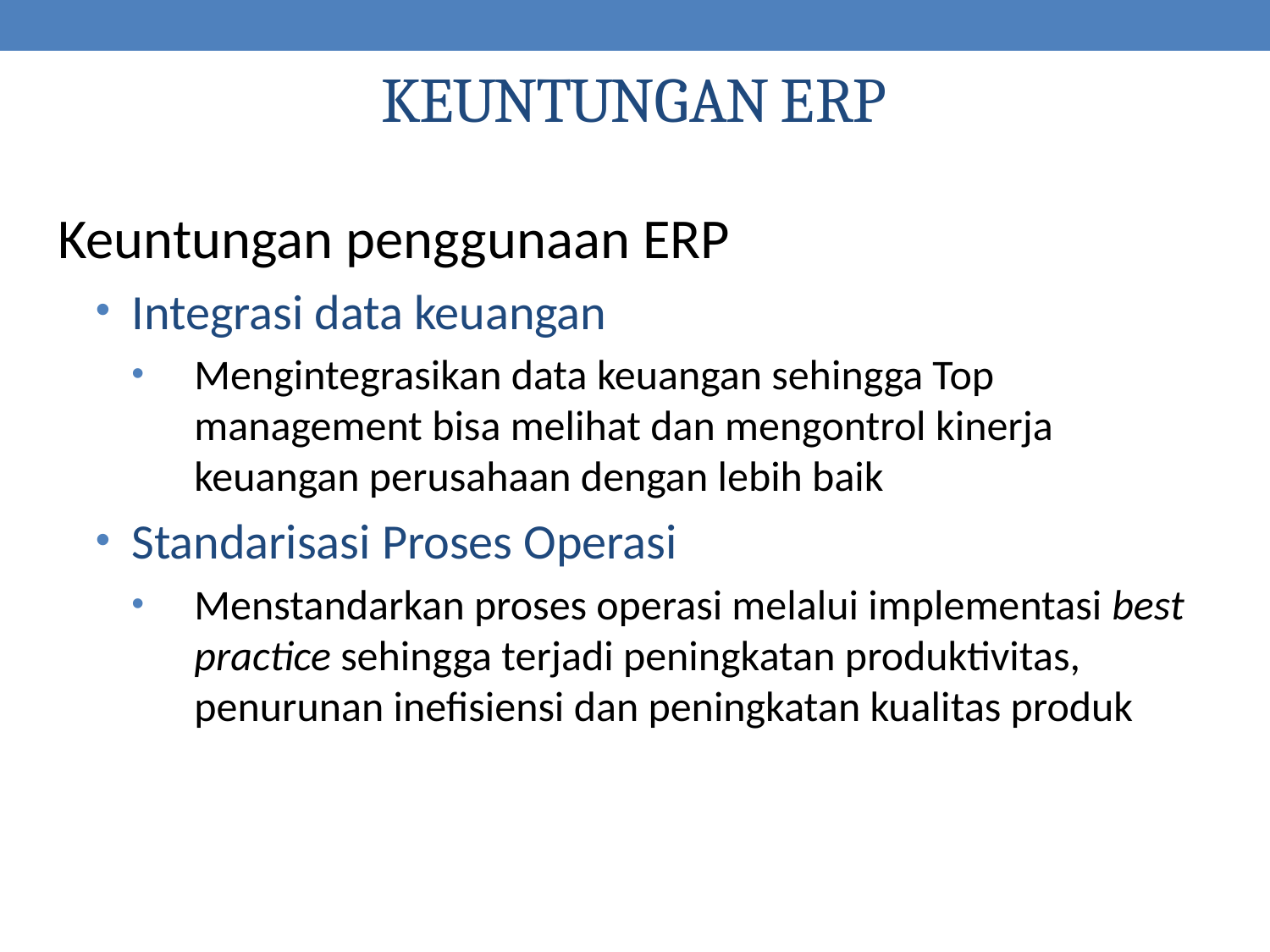

# KEUNTUNGAN ERP
Keuntungan penggunaan ERP
Integrasi data keuangan
Mengintegrasikan data keuangan sehingga Top management bisa melihat dan mengontrol kinerja keuangan perusahaan dengan lebih baik
Standarisasi Proses Operasi
Menstandarkan proses operasi melalui implementasi best practice sehingga terjadi peningkatan produktivitas, penurunan inefisiensi dan peningkatan kualitas produk